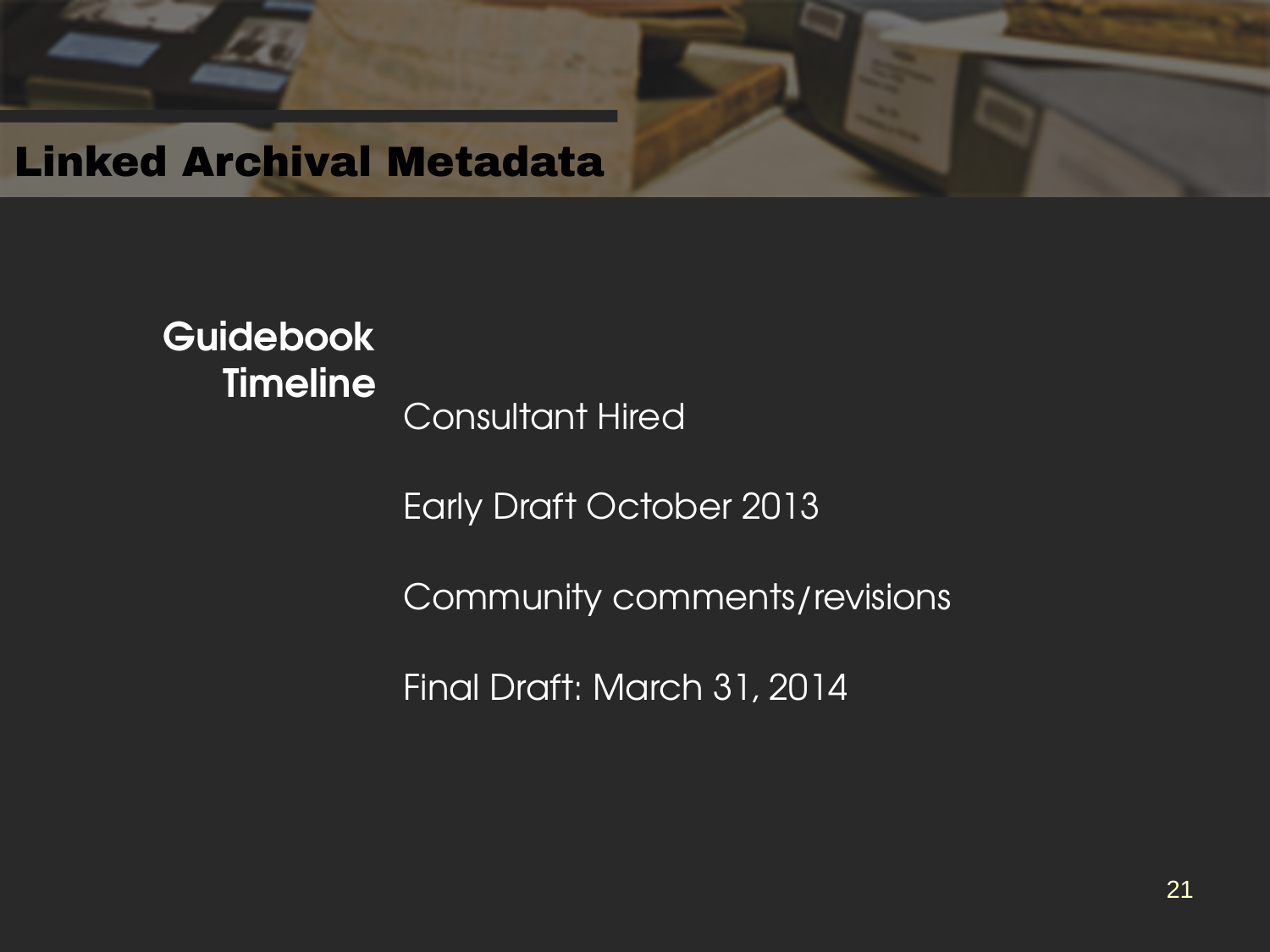

Guidebook Timeline
Consultant Hired

Early Draft October 2013

Community comments/revisions

Final Draft: March 31, 2014

21